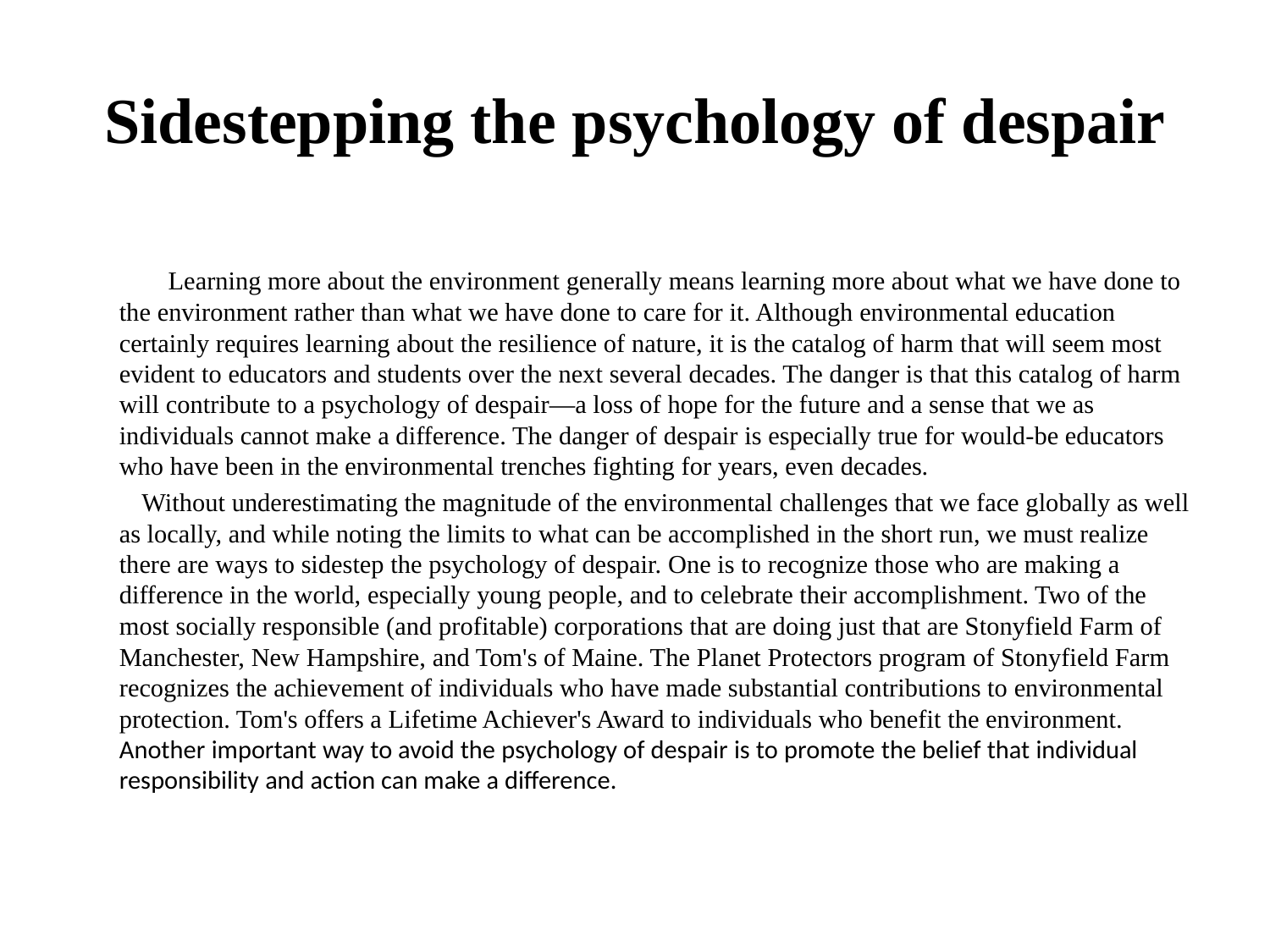

# Sidestepping the psychology of despair

              Learning more about the environment generally means learning more about what we have done to the environment rather than what we have done to care for it. Although environmental education certainly requires learning about the resilience of nature, it is the catalog of harm that will seem most evident to educators and students over the next several decades. The danger is that this catalog of harm will contribute to a psychology of despair—a loss of hope for the future and a sense that we as individuals cannot make a difference. The danger of despair is especially true for would-be educators who have been in the environmental trenches fighting for years, even decades.
          Without underestimating the magnitude of the environmental challenges that we face globally as well as locally, and while noting the limits to what can be accomplished in the short run, we must realize there are ways to sidestep the psychology of despair. One is to recognize those who are making a difference in the world, especially young people, and to celebrate their accomplishment. Two of the most socially responsible (and profitable) corporations that are doing just that are Stonyfield Farm of Manchester, New Hampshire, and Tom's of Maine. The Planet Protectors program of Stonyfield Farm recognizes the achievement of individuals who have made substantial contributions to environmental protection. Tom's offers a Lifetime Achiever's Award to individuals who benefit the environment. Another important way to avoid the psychology of despair is to promote the belief that individual responsibility and action can make a difference.